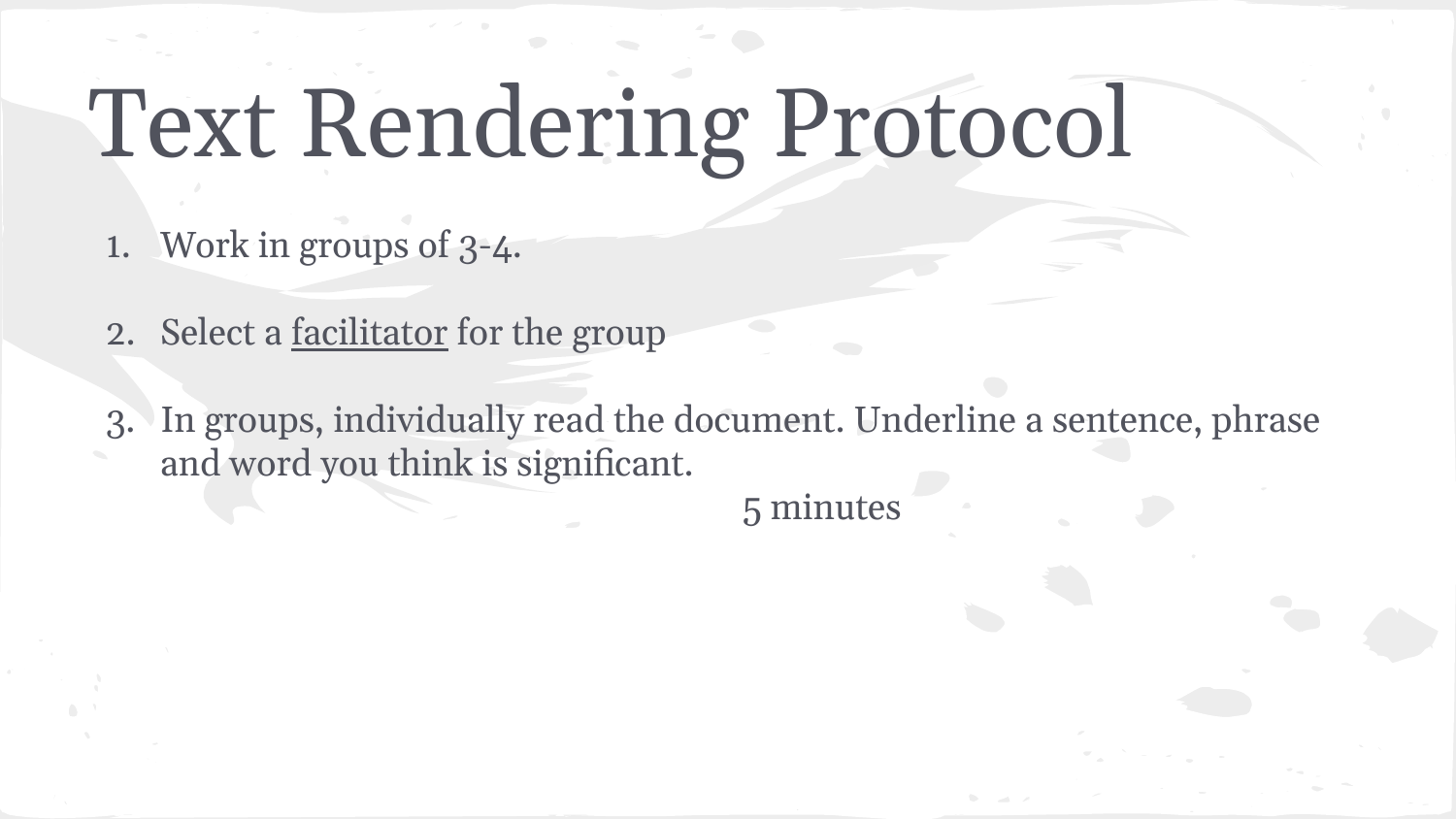

# Text Rendering Protocol
Work in groups of 3-4.

Select a facilitator for the group

In groups, individually read the document. Underline a sentence, phrase and word you think is significant.
5 minutes